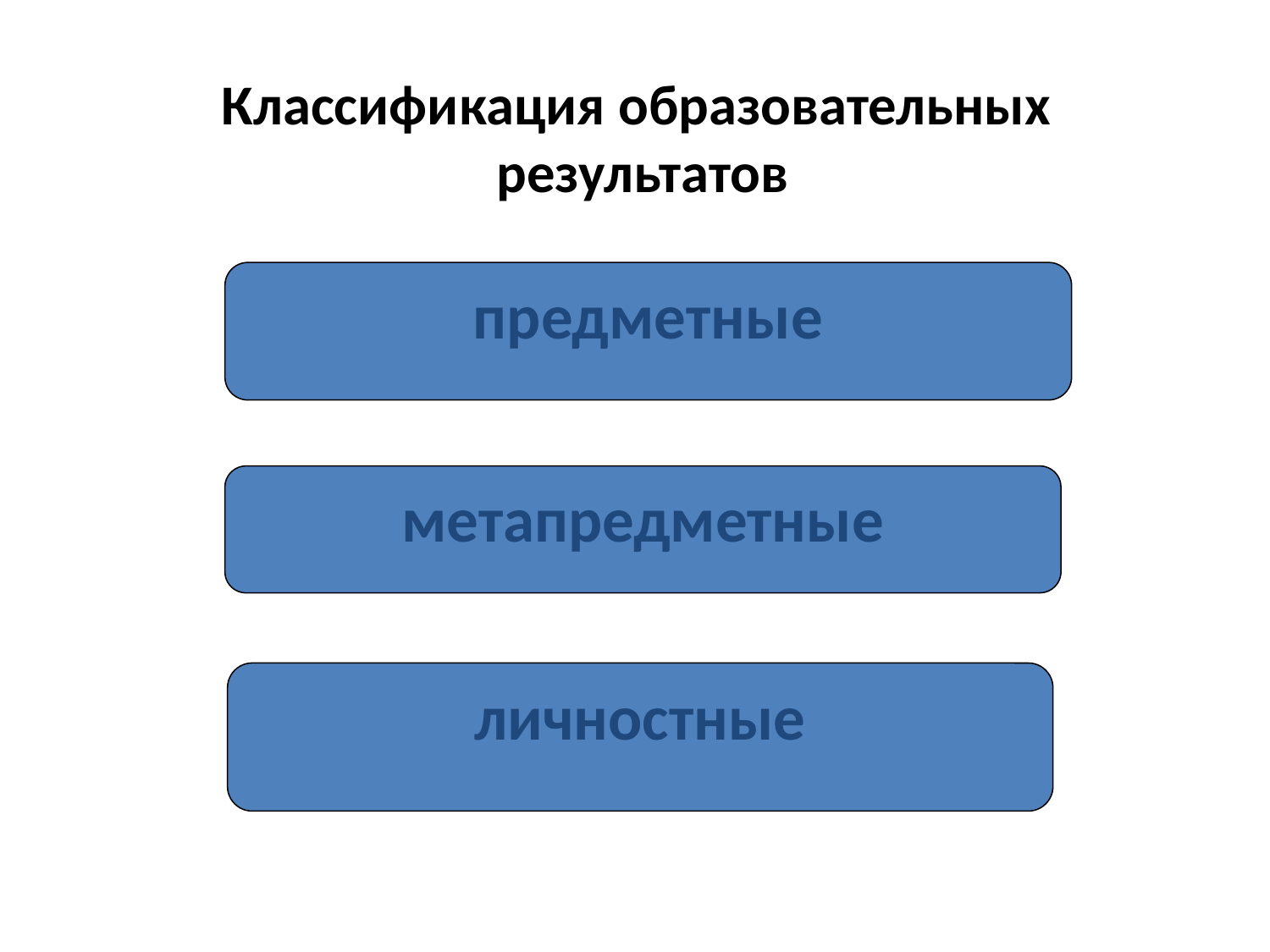

# Классификация образовательных  результатов
предметные
метапредметные
личностные